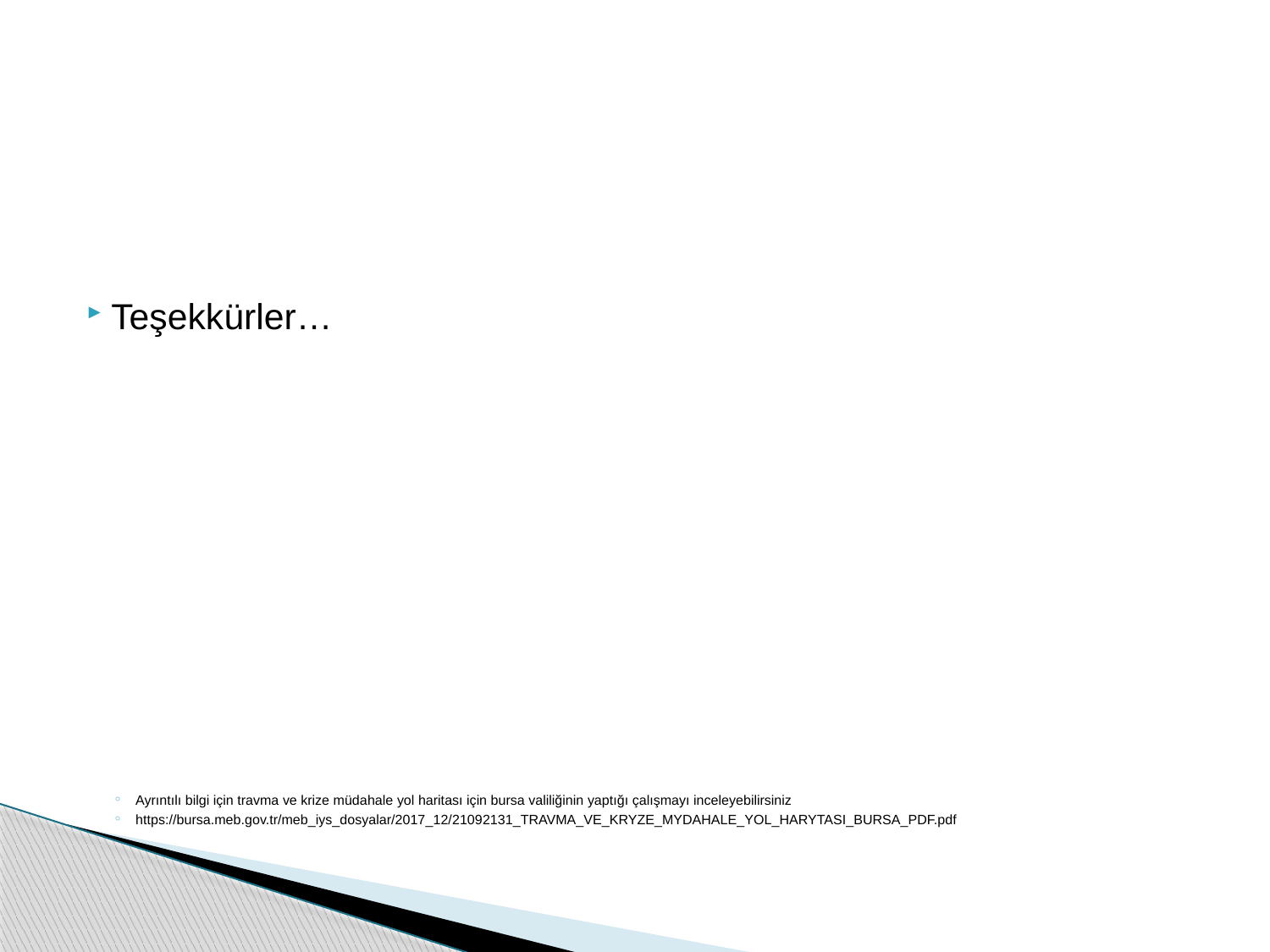

#

Teşekkürler…

Ayrıntılı bilgi için travma ve krize müdahale yol haritası için bursa valiliğinin yaptığı çalışmayı inceleyebilirsiniz
https://bursa.meb.gov.tr/meb_iys_dosyalar/2017_12/21092131_TRAVMA_VE_KRYZE_MYDAHALE_YOL_HARYTASI_BURSA_PDF.pdf